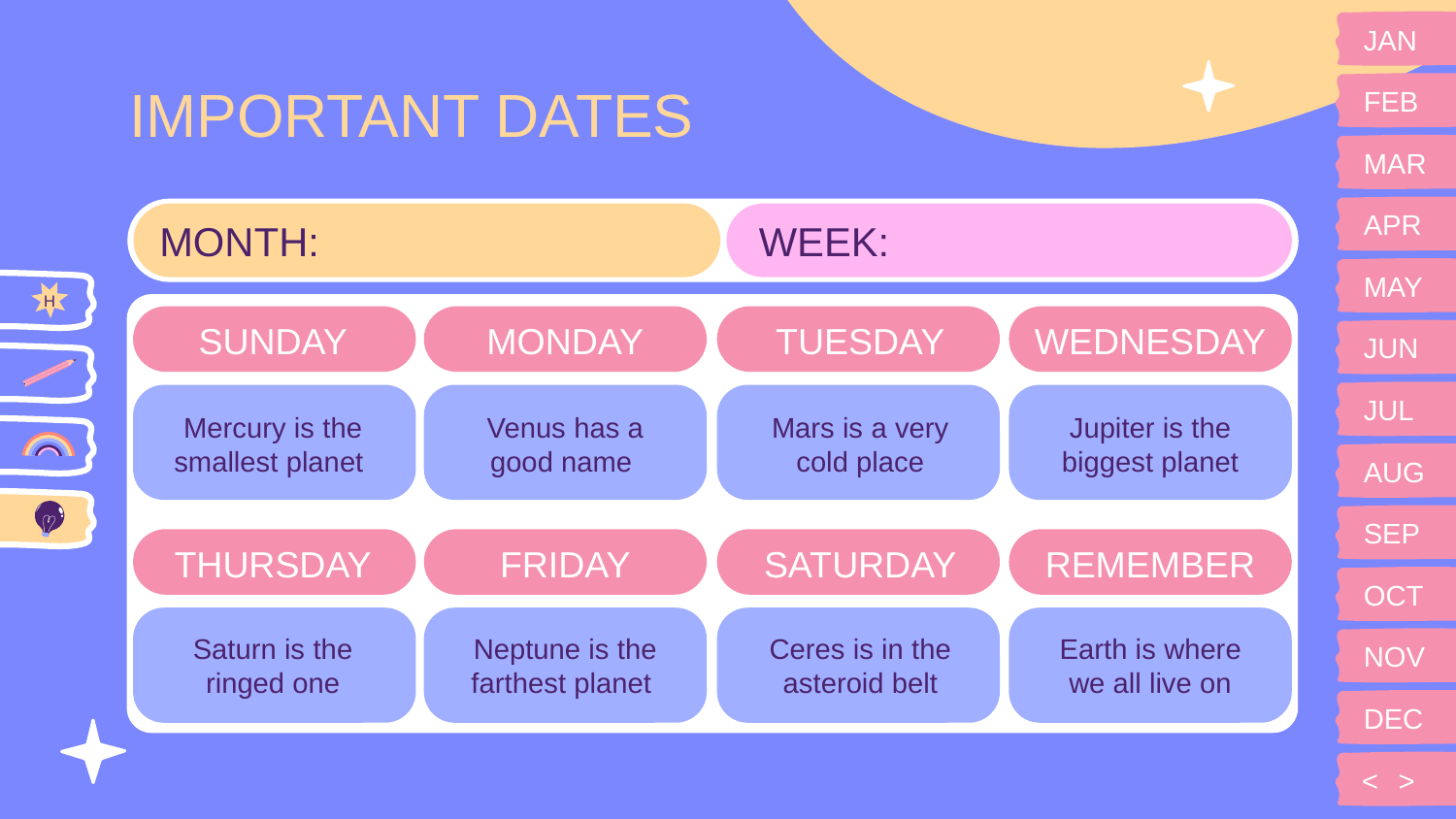

JAN

# IMPORTANT DATES
FEB
MAR
APR

MONTH:
WEEK:
MAY

H

SUNDAY
MONDAY
TUESDAY
WEDNESDAY
JUN

JUL
Mercury is the smallest planet
Venus has a good name
Mars is a very cold place
Jupiter is the biggest planet

AUG

SEP
THURSDAY
FRIDAY
SATURDAY
REMEMBER
OCT
Saturn is the ringed one
Neptune is the farthest planet
Ceres is in the asteroid belt
Earth is where we all live on
NOV
DEC

<
>